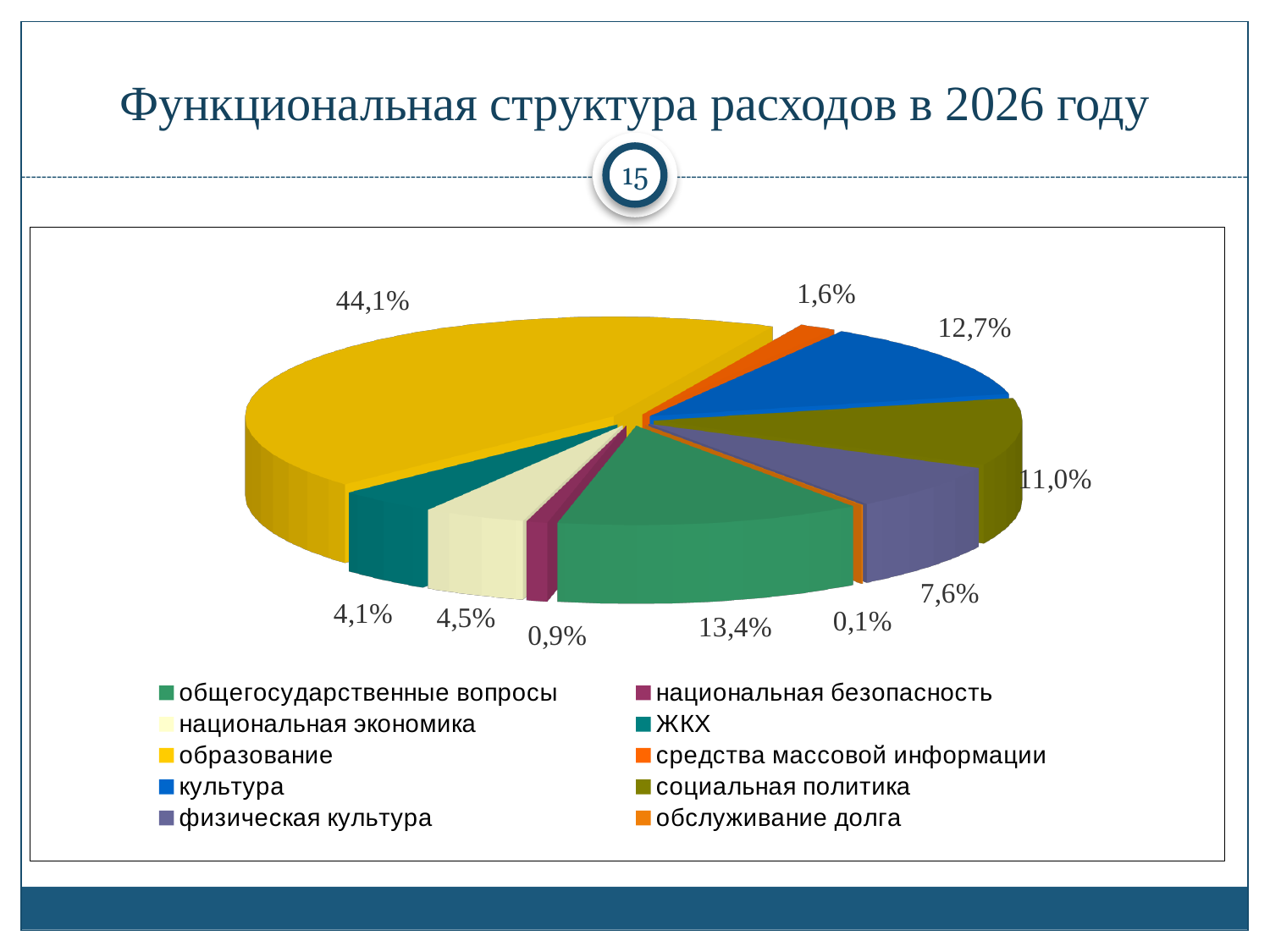

# Функциональная структура расходов в 2026 году
15

[unsupported chart]